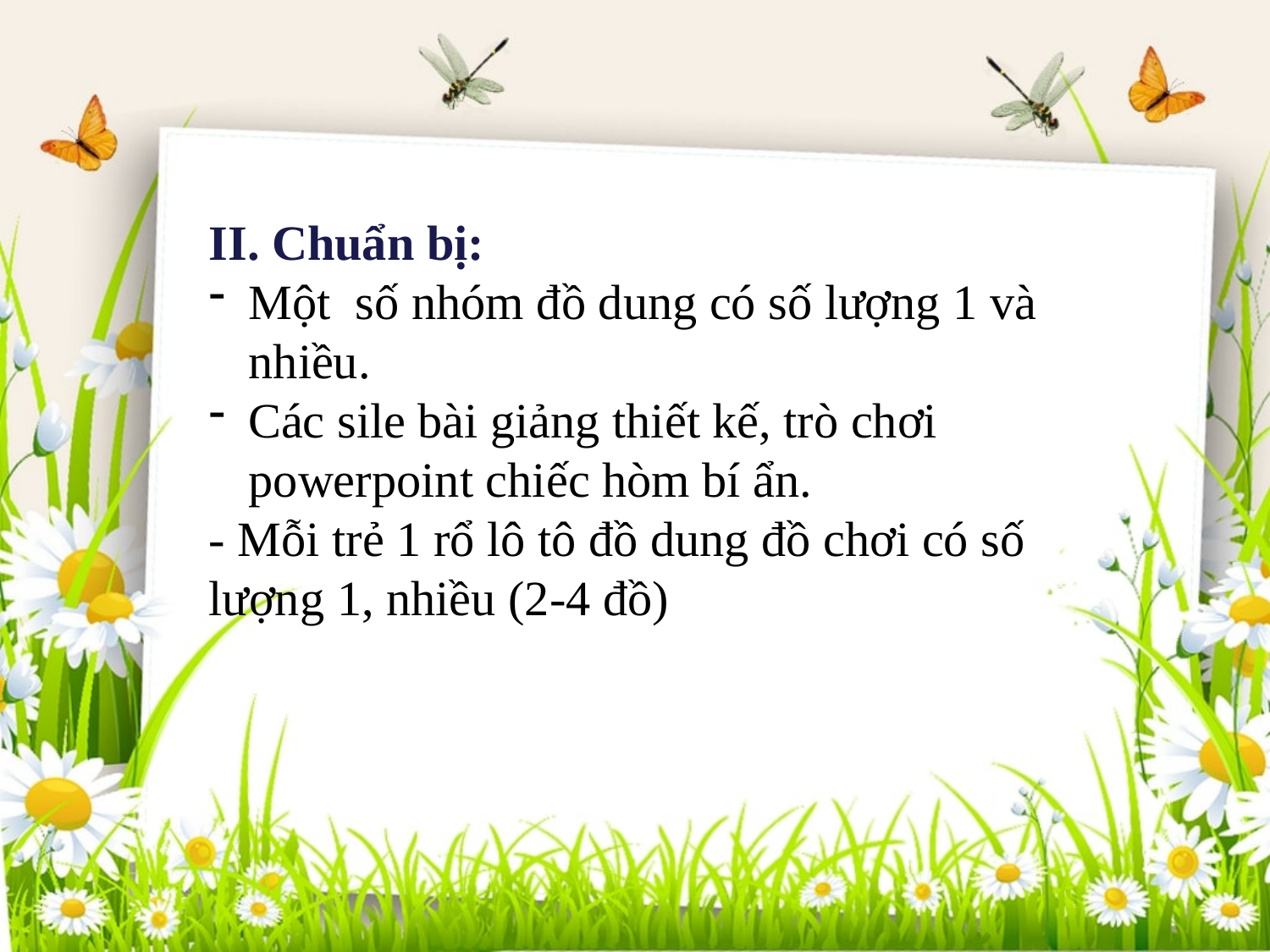

II. Chuẩn bị:
Một  số nhóm đồ dung có số lượng 1 và nhiều.
Các sile bài giảng thiết kế, trò chơi powerpoint chiếc hòm bí ẩn.
- Mỗi trẻ 1 rổ lô tô đồ dung đồ chơi có số lượng 1, nhiều (2-4 đồ)